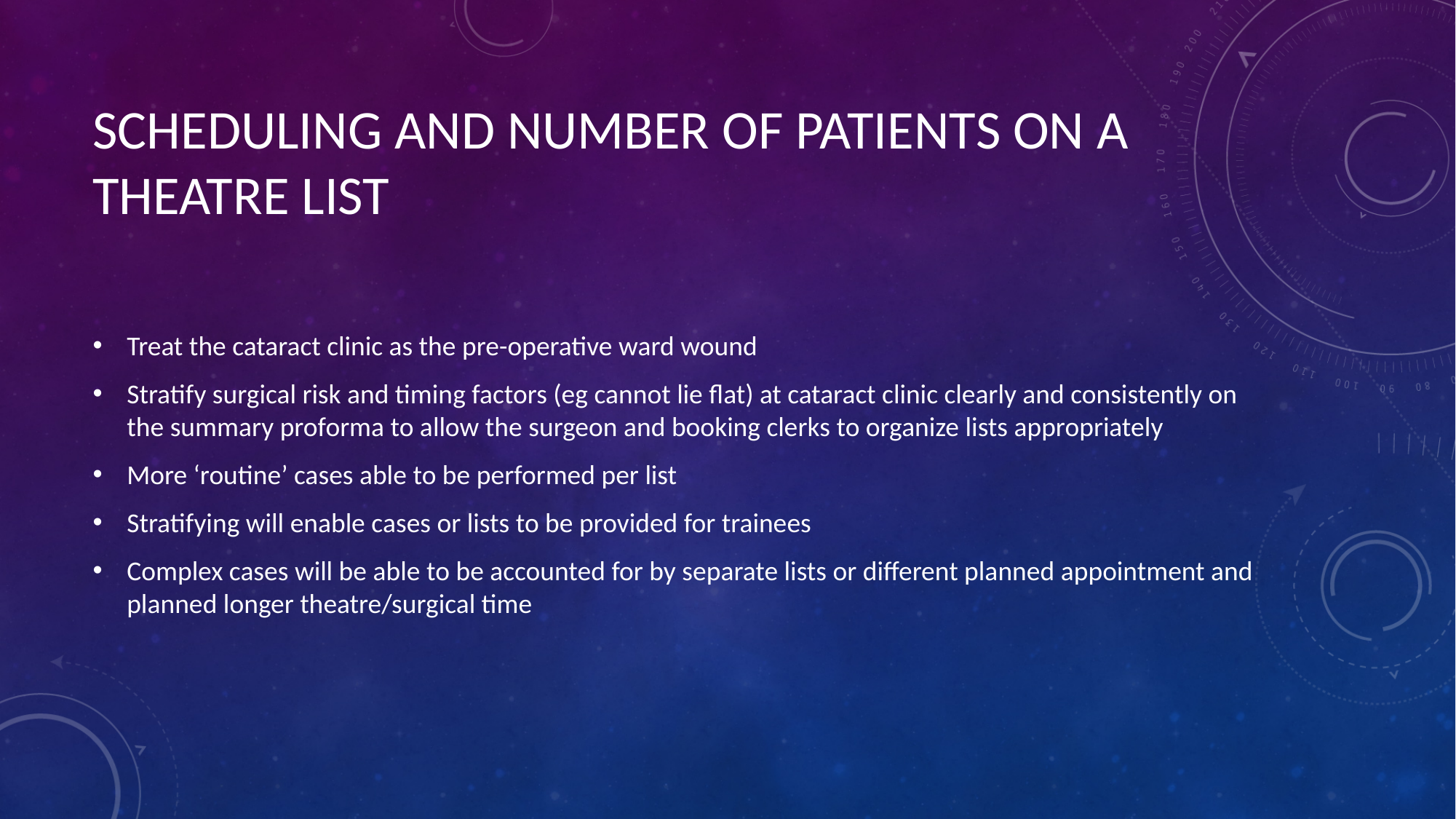

# Scheduling and number of patients on a theatre list
Treat the cataract clinic as the pre-operative ward wound
Stratify surgical risk and timing factors (eg cannot lie flat) at cataract clinic clearly and consistently on the summary proforma to allow the surgeon and booking clerks to organize lists appropriately
More ‘routine’ cases able to be performed per list
Stratifying will enable cases or lists to be provided for trainees
Complex cases will be able to be accounted for by separate lists or different planned appointment and planned longer theatre/surgical time